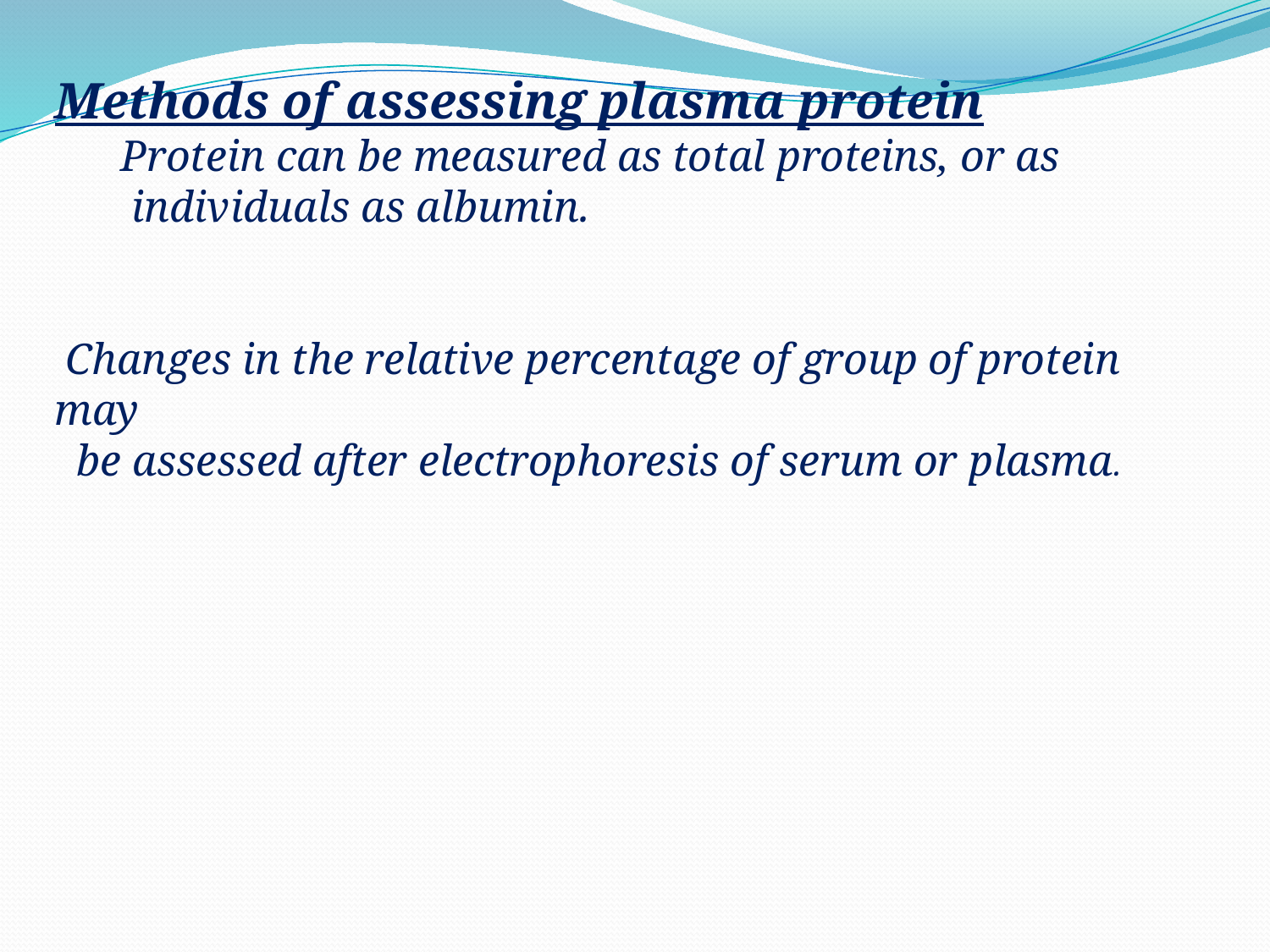

Methods of assessing plasma protein
      Protein can be measured as total proteins, or as
       individuals as albumin.

 Changes in the relative percentage of group of protein may
  be assessed after electrophoresis of serum or plasma.